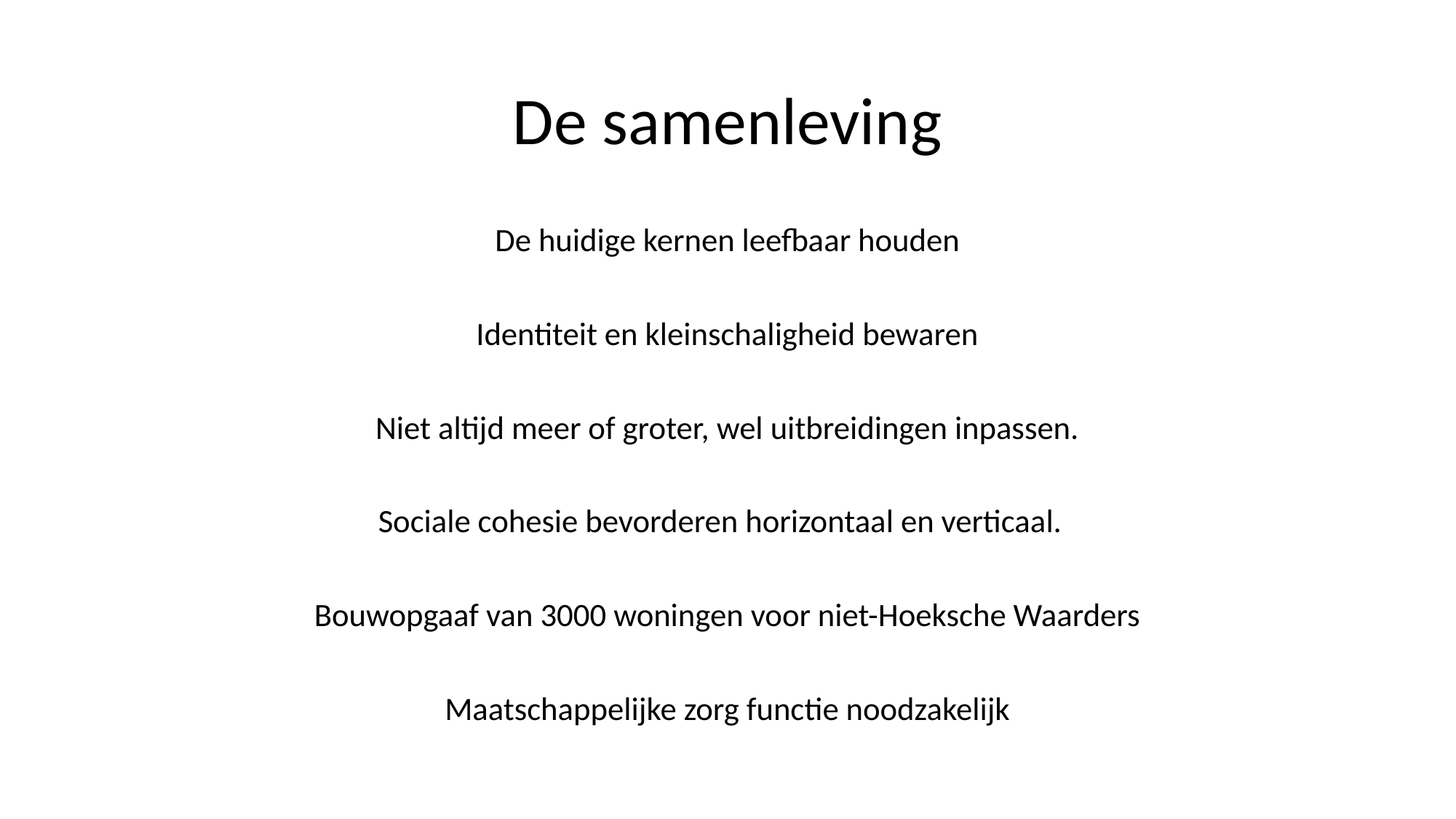

# De samenleving
De huidige kernen leefbaar houden

Identiteit en kleinschaligheid bewaren

Niet altijd meer of groter, wel uitbreidingen inpassen.

Sociale cohesie bevorderen horizontaal en verticaal.

Bouwopgaaf van 3000 woningen voor niet-Hoeksche Waarders

Maatschappelijke zorg functie noodzakelijk